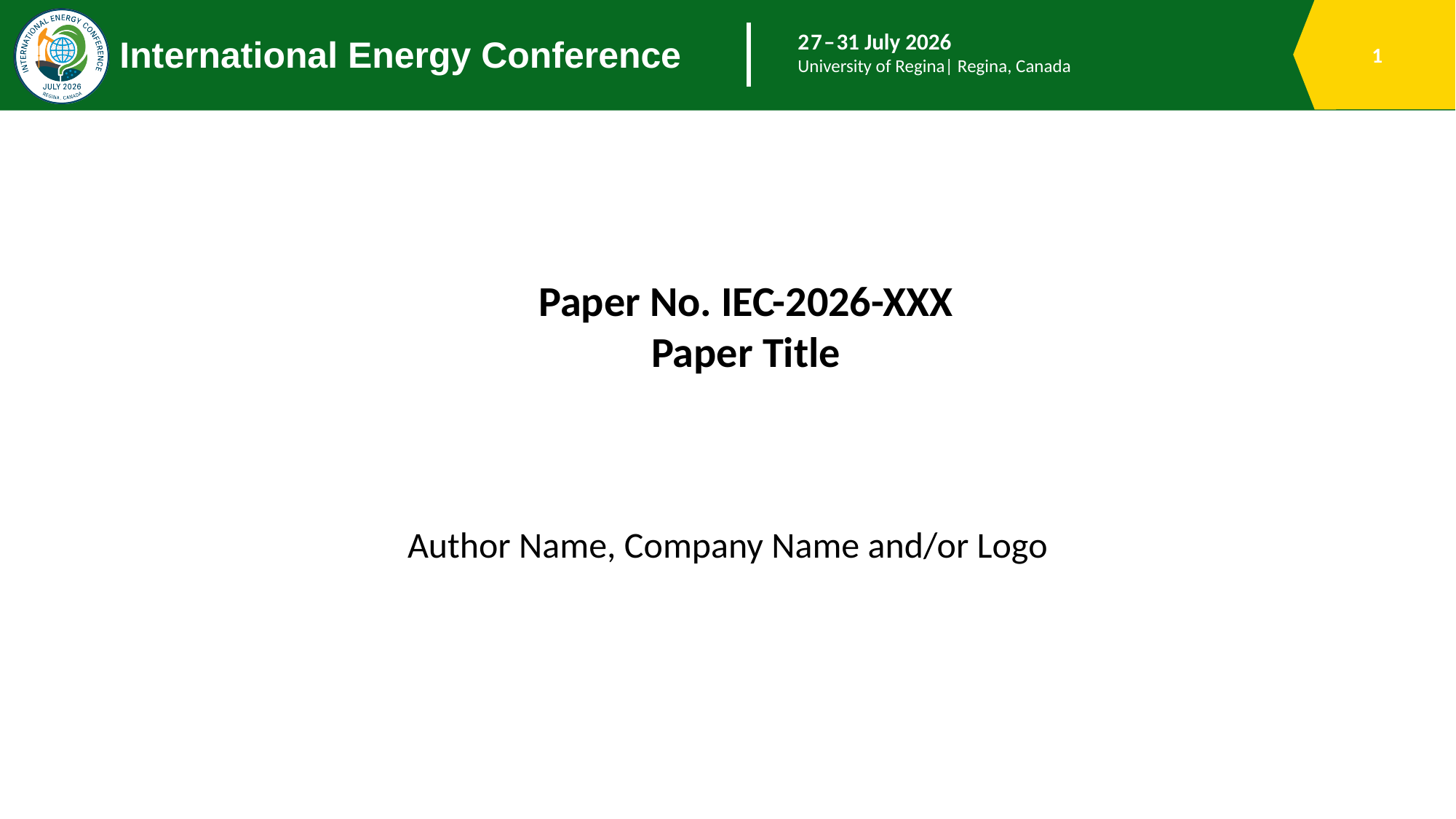

Paper No. IEC-2026-XXX
Paper Title
Author Name, Company Name and/or Logo